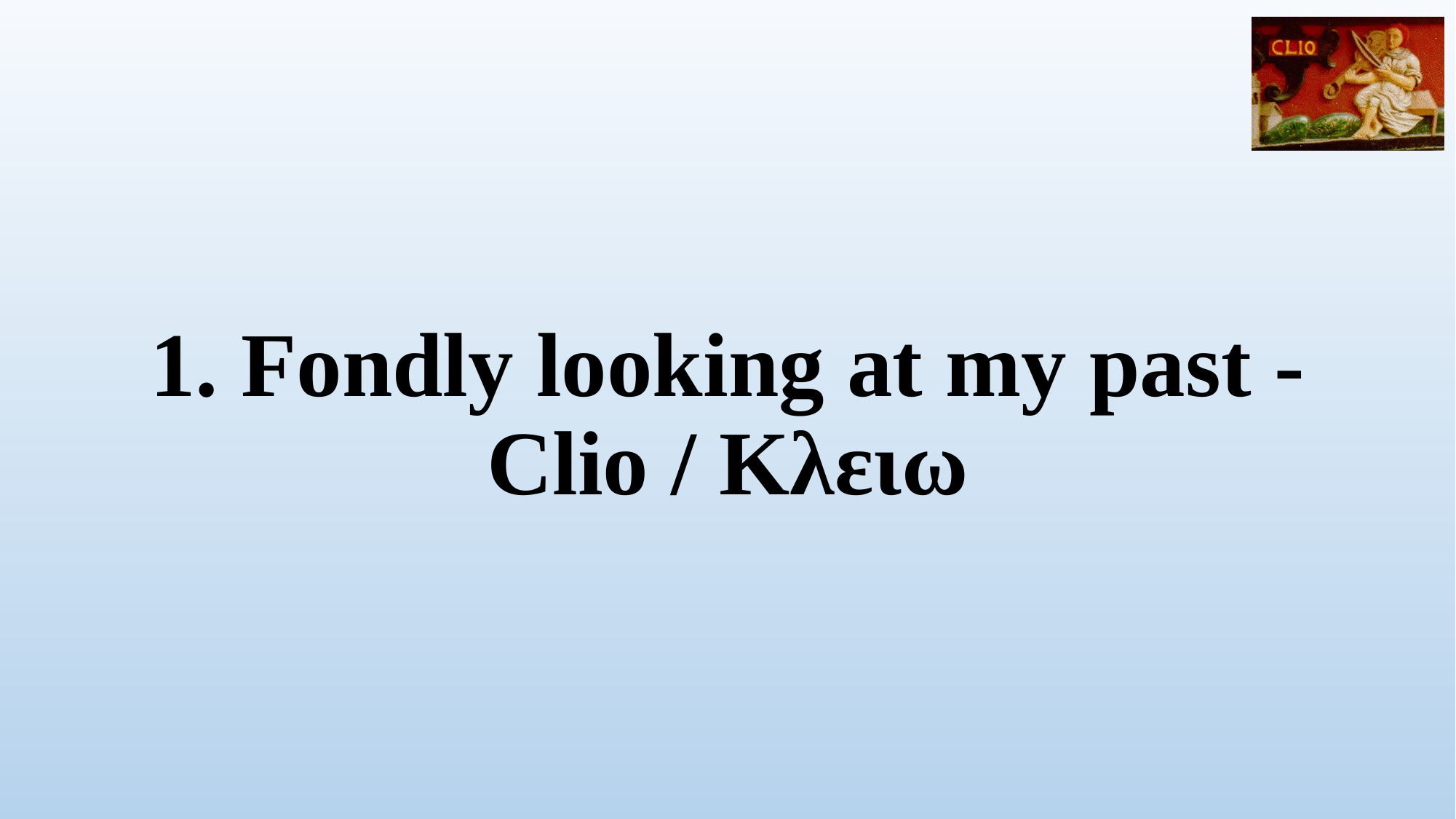

1. Fondly looking at my past - Clio / Κλειω